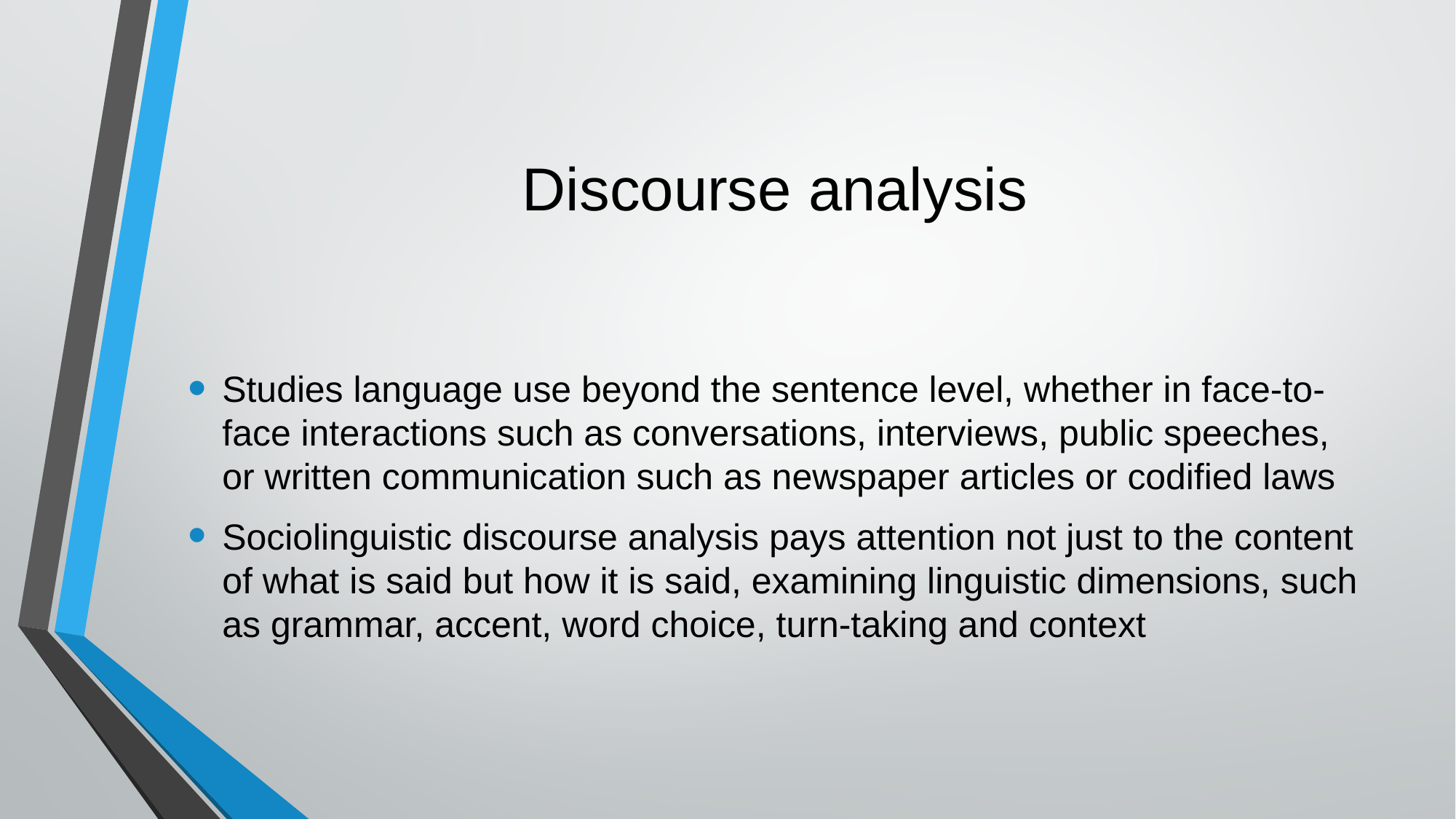

# Discourse analysis
Studies language use beyond the sentence level, whether in face-to-face interactions such as conversations, interviews, public speeches, or written communication such as newspaper articles or codified laws
Sociolinguistic discourse analysis pays attention not just to the content of what is said but how it is said, examining linguistic dimensions, such as grammar, accent, word choice, turn-taking and context